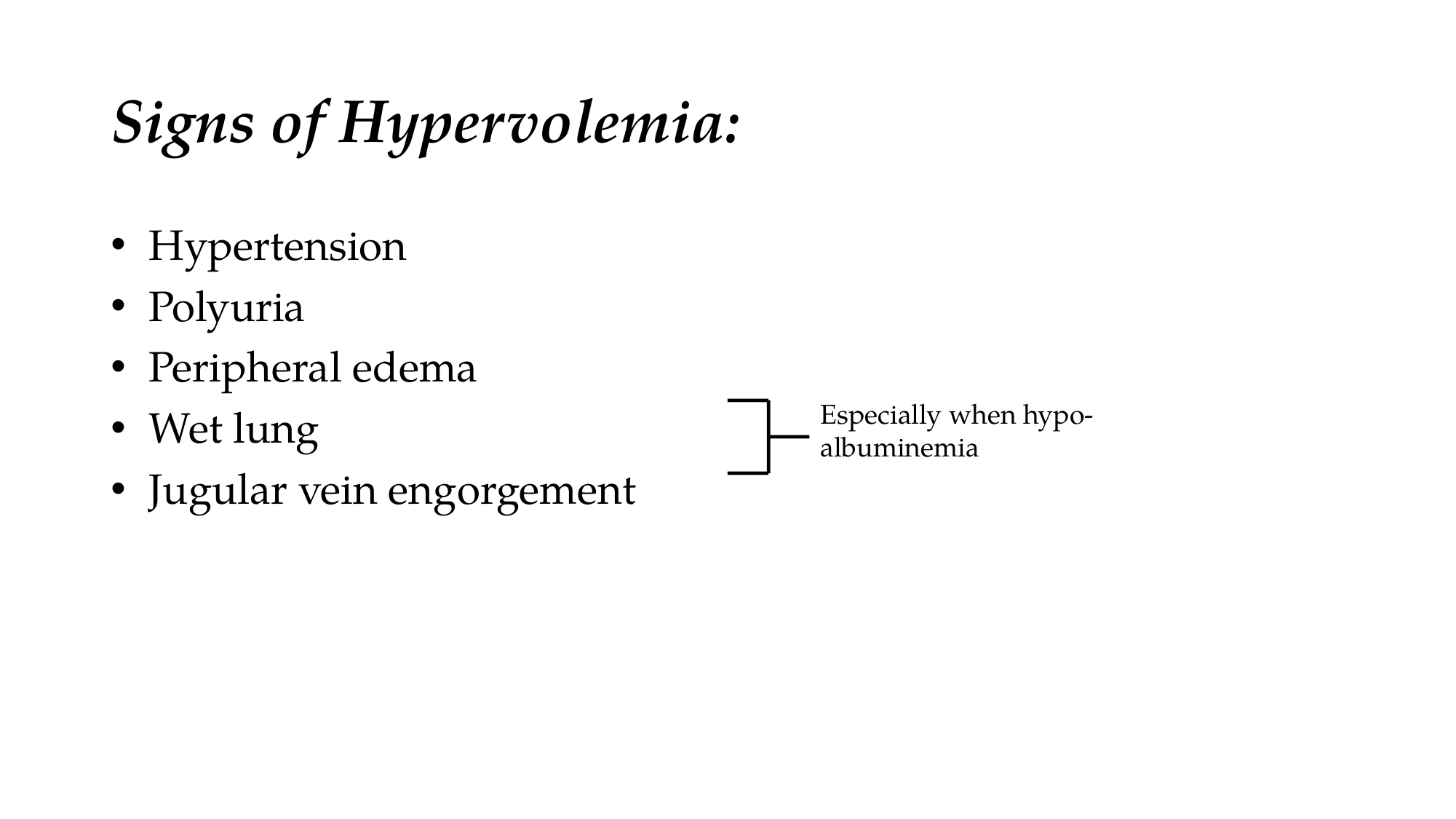

# Signs of Hypervolemia:
 Hypertension
 Polyuria
 Peripheral edema
 Wet lung
 Jugular vein engorgement

Especially when hypo-albuminemia